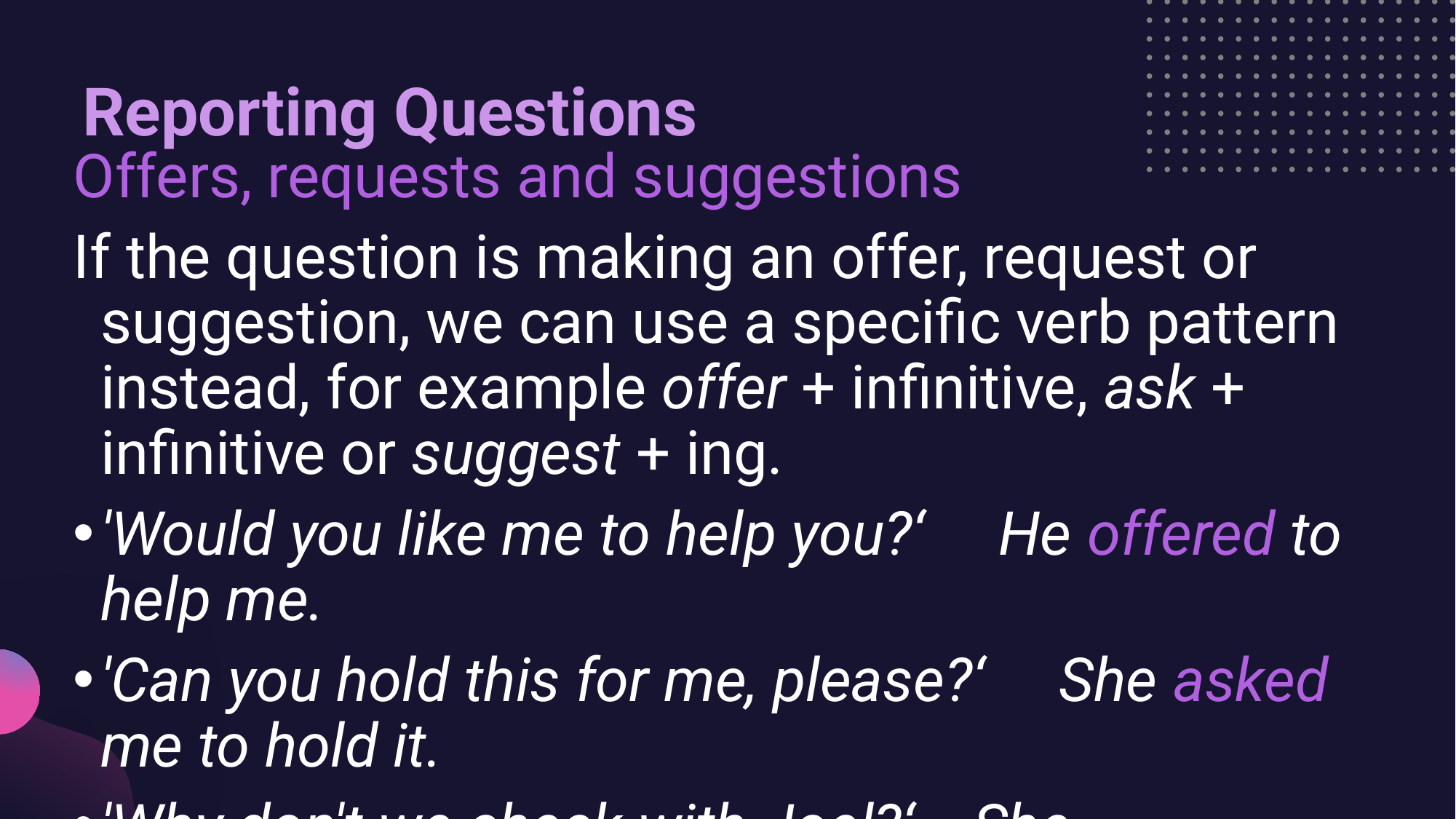

# Reporting Questions
Offers, requests and suggestions
If the question is making an offer, request or suggestion, we can use a specific verb pattern instead, for example offer + infinitive, ask + infinitive or suggest + ing.
'Would you like me to help you?‘     He offered to help me.
'Can you hold this for me, please?‘     She asked me to hold it.
'Why don't we check with Joel?‘    She suggested checking with Joel